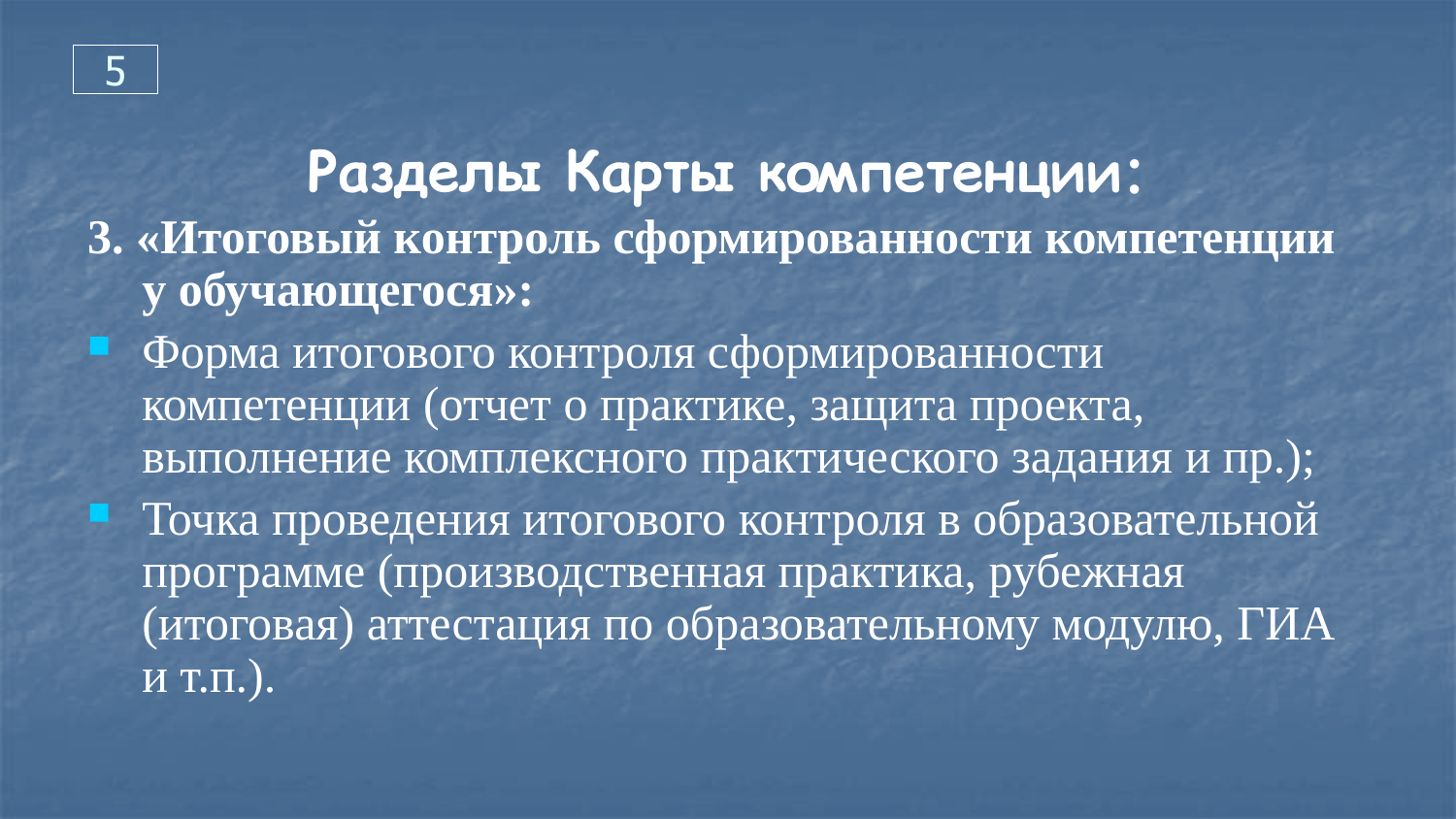

5
Разделы Карты компетенции:
3. «Итоговый контроль сформированности компетенции у обучающегося»:
Форма итогового контроля сформированности компетенции (отчет о практике, защита проекта, выполнение комплексного практического задания и пр.);
Точка проведения итогового контроля в образовательной программе (производственная практика, рубежная (итоговая) аттестация по образовательному модулю, ГИА и т.п.).